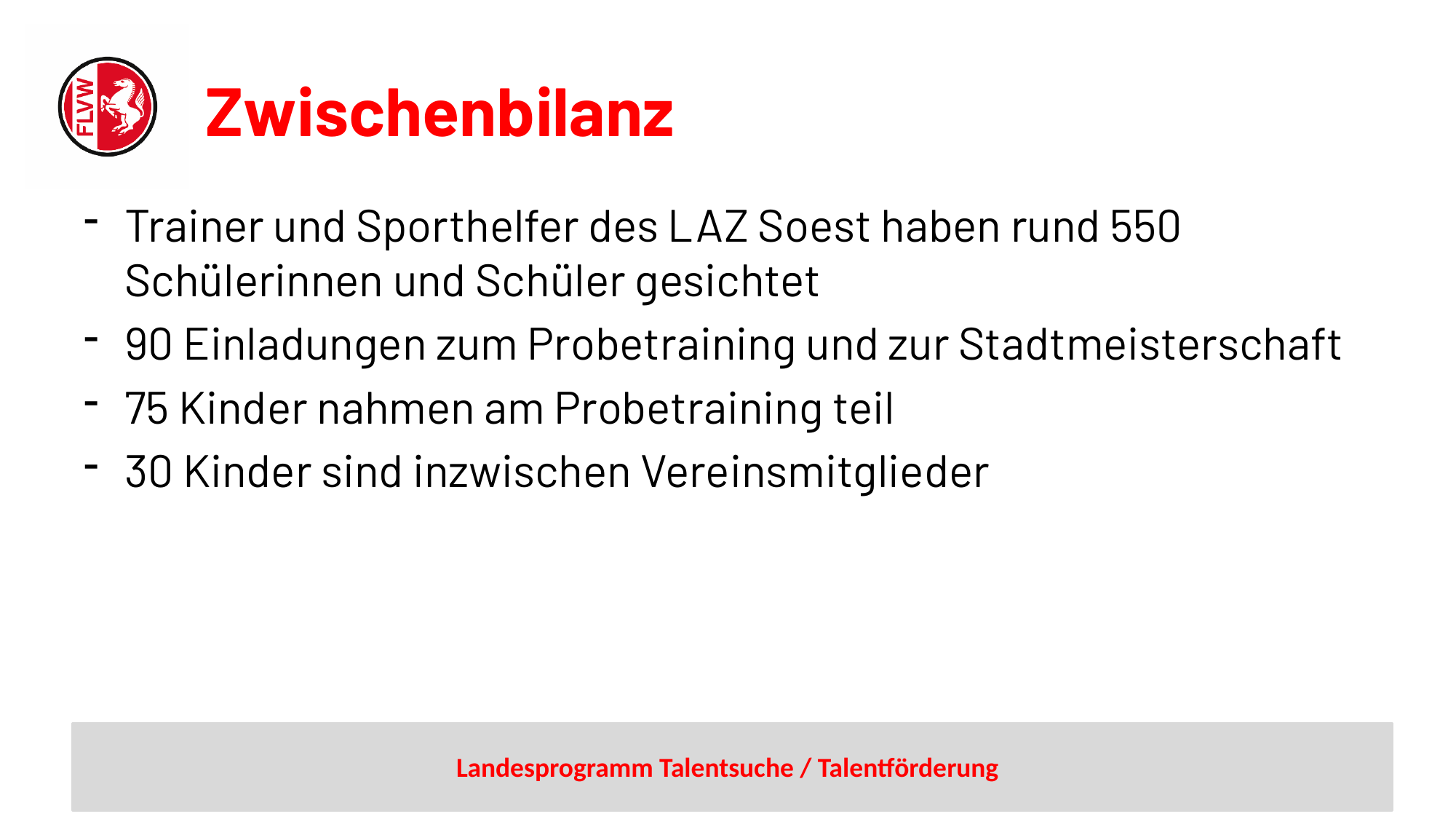

# Zwischenbilanz
Trainer und Sporthelfer des LAZ Soest haben rund 550 Schülerinnen und Schüler gesichtet
90 Einladungen zum Probetraining und zur Stadtmeisterschaft
75 Kinder nahmen am Probetraining teil
30 Kinder sind inzwischen Vereinsmitglieder